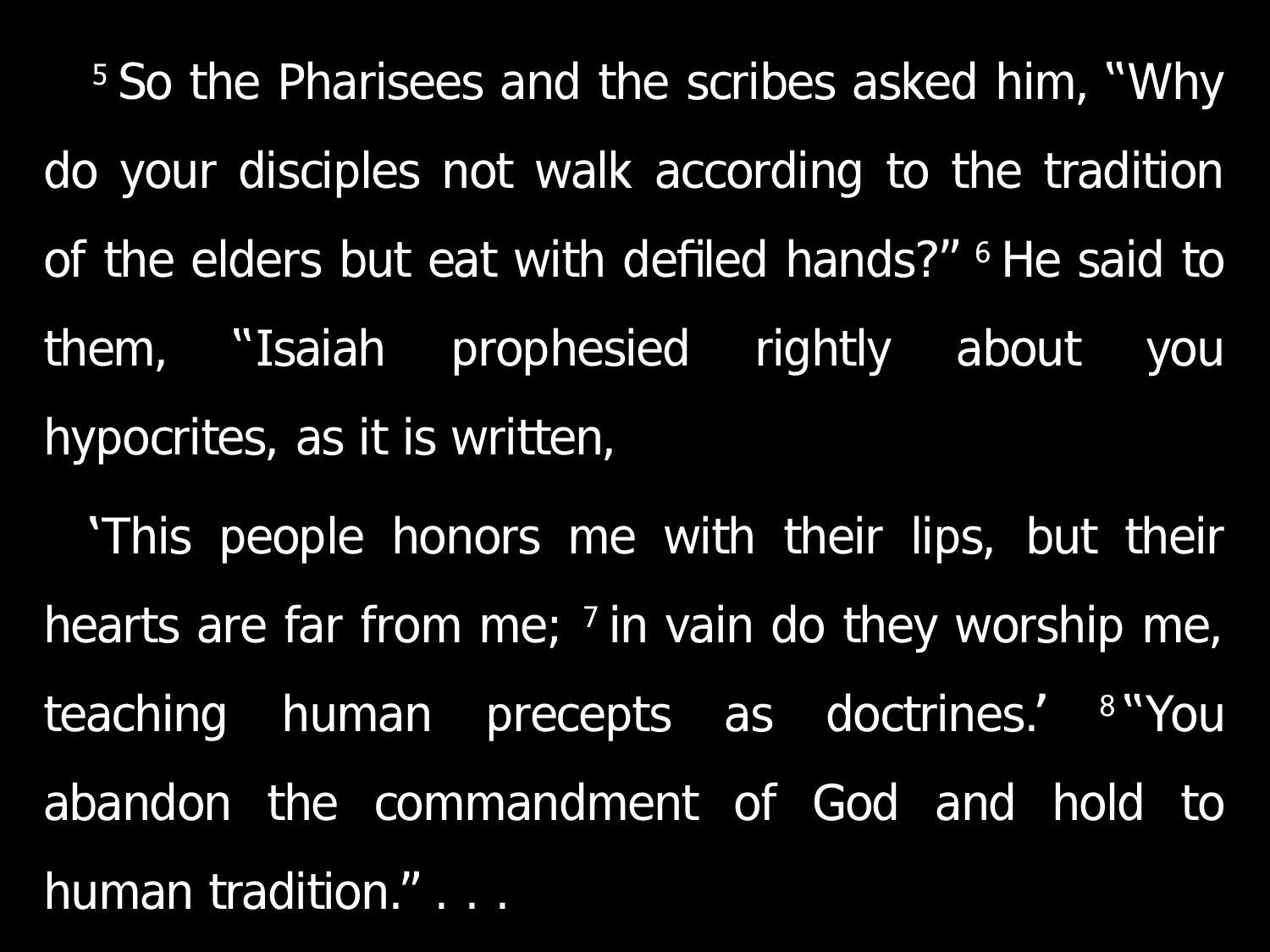

5 So the Pharisees and the scribes asked him, “Why do your disciples not walk according to the tradition of the elders but eat with defiled hands?” 6 He said to them, “Isaiah prophesied rightly about you hypocrites, as it is written,
‘This people honors me with their lips, but their hearts are far from me; 7 in vain do they worship me, teaching human precepts as doctrines.’ 8 “You abandon the commandment of God and hold to human tradition.” . . .